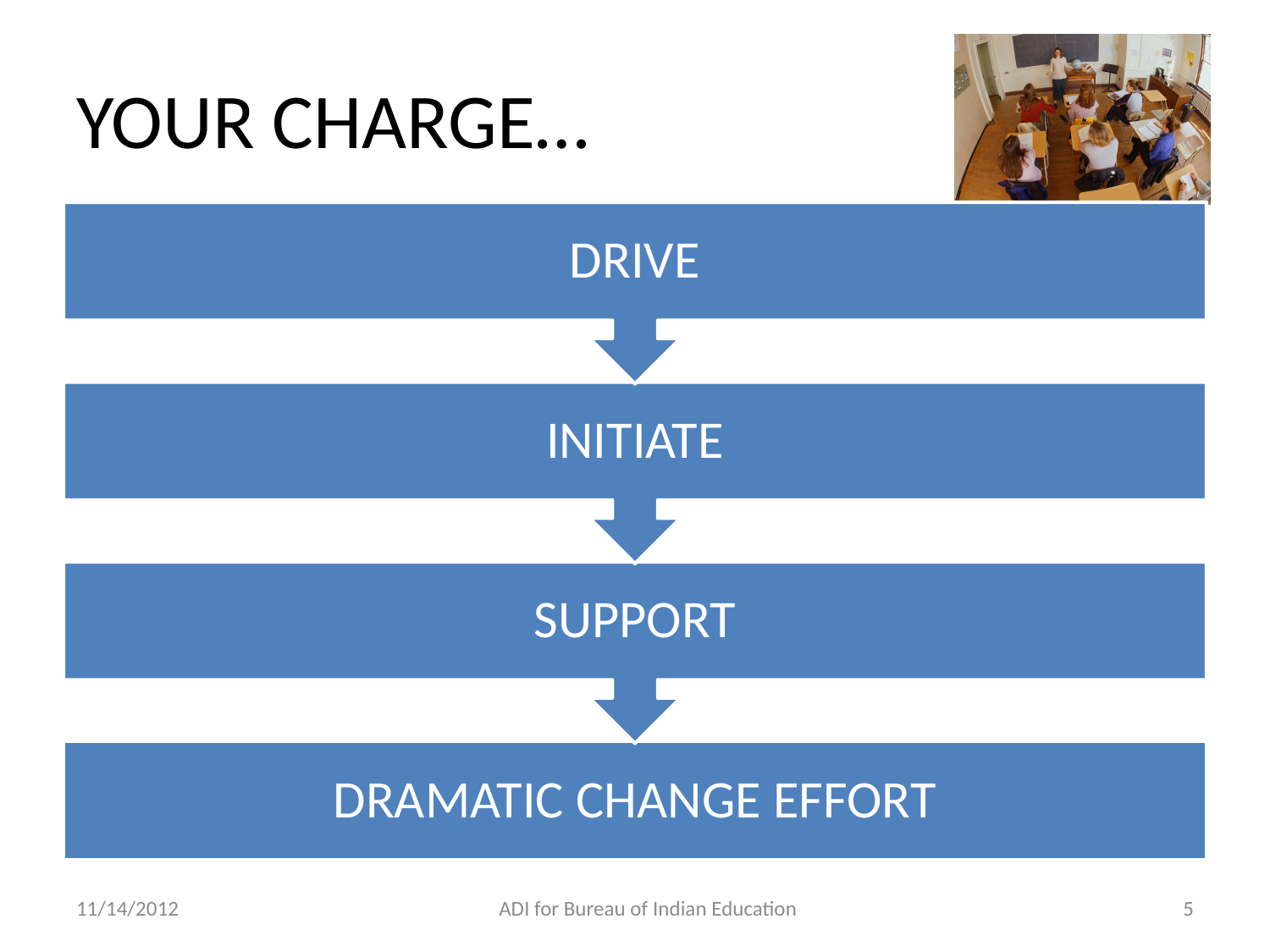

# YOUR CHARGE…
DRAMATIC CHANGE EFFORT
SUPPORT
INITIATE
DRIVE
11/14/2012
ADI for Bureau of Indian Education
5